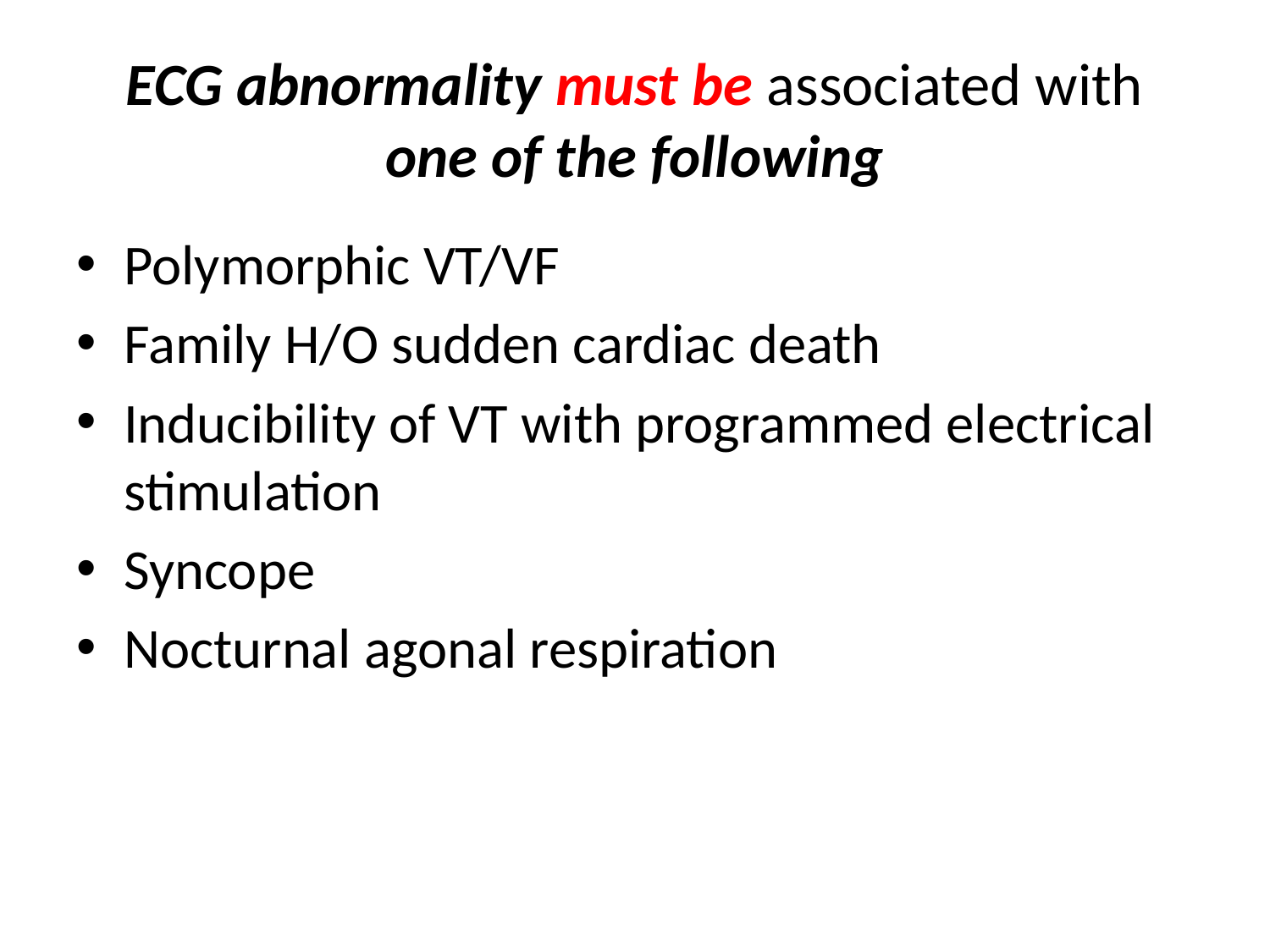

# ECG abnormality must be associated with one of the following
Polymorphic VT/VF
Family H/O sudden cardiac death
Inducibility of VT with programmed electrical stimulation
Syncope
Nocturnal agonal respiration